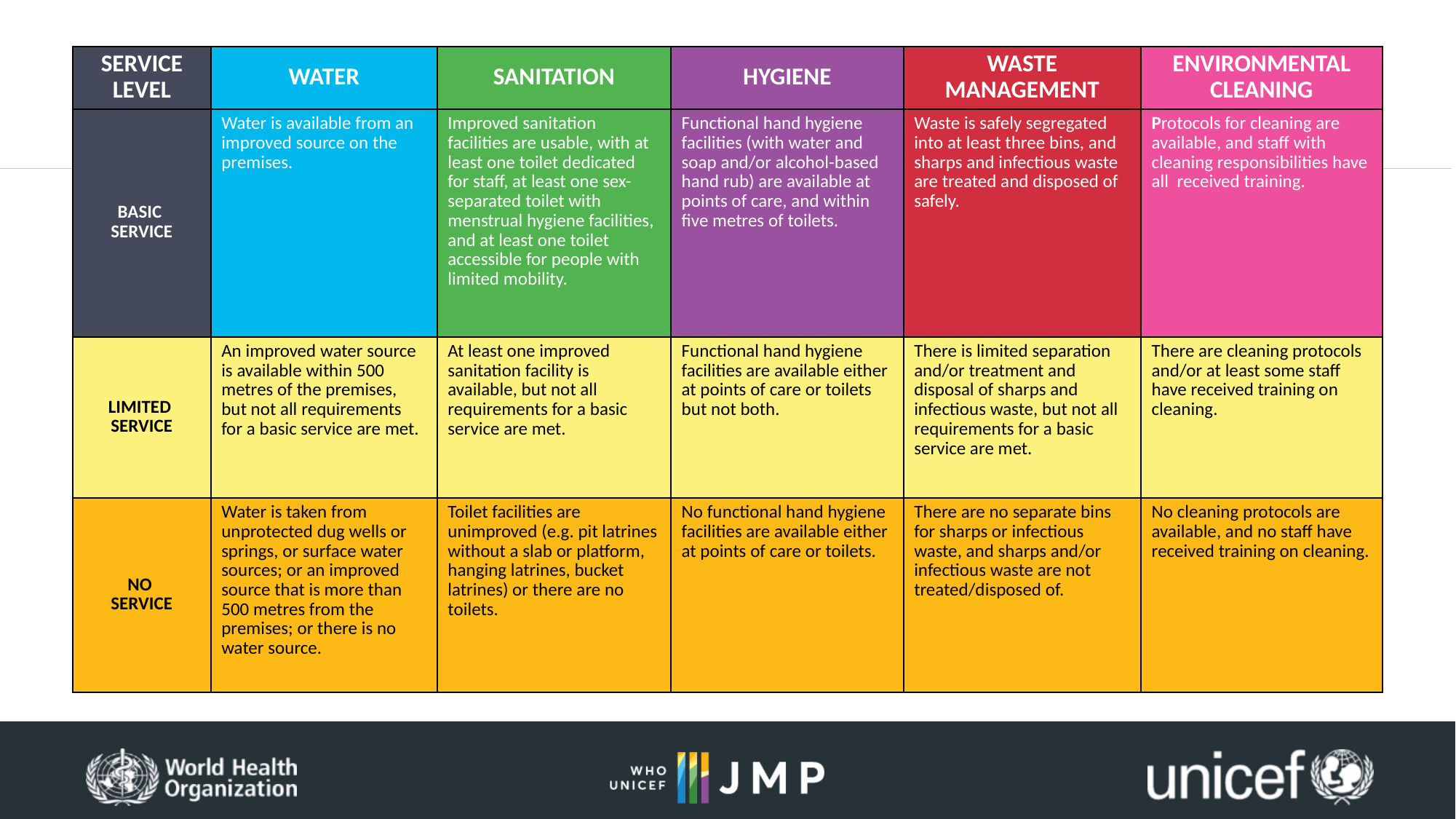

#
| SERVICE LEVEL | WATER | SANITATION | HYGIENE | WASTE MANAGEMENT | ENVIRONMENTAL CLEANING |
| --- | --- | --- | --- | --- | --- |
| BASIC SERVICE | Water is available from an improved source on the premises. | Improved sanitation facilities are usable, with at least one toilet dedicated for staff, at least one sex-separated toilet with menstrual hygiene facilities, and at least one toilet accessible for people with limited mobility. | Functional hand hygiene facilities (with water and soap and/or alcohol-based hand rub) are available at points of care, and within five metres of toilets. | Waste is safely segregated into at least three bins, and sharps and infectious waste are treated and disposed of safely. | Protocols for cleaning are available, and staff with cleaning responsibilities have all received training. |
| LIMITED SERVICE | An improved water source is available within 500 metres of the premises, but not all requirements for a basic service are met. | At least one improved sanitation facility is available, but not all requirements for a basic service are met. | Functional hand hygiene facilities are available either at points of care or toilets but not both. | There is limited separation and/or treatment and disposal of sharps and infectious waste, but not all requirements for a basic service are met. | There are cleaning protocols and/or at least some staff have received training on cleaning. |
| NO SERVICE | Water is taken from unprotected dug wells or springs, or surface water sources; or an improved source that is more than 500 metres from the premises; or there is no water source. | Toilet facilities are unimproved (e.g. pit latrines without a slab or platform, hanging latrines, bucket latrines) or there are no toilets. | No functional hand hygiene facilities are available either at points of care or toilets. | There are no separate bins for sharps or infectious waste, and sharps and/or infectious waste are not treated/disposed of. | No cleaning protocols are available, and no staff have received training on cleaning. |